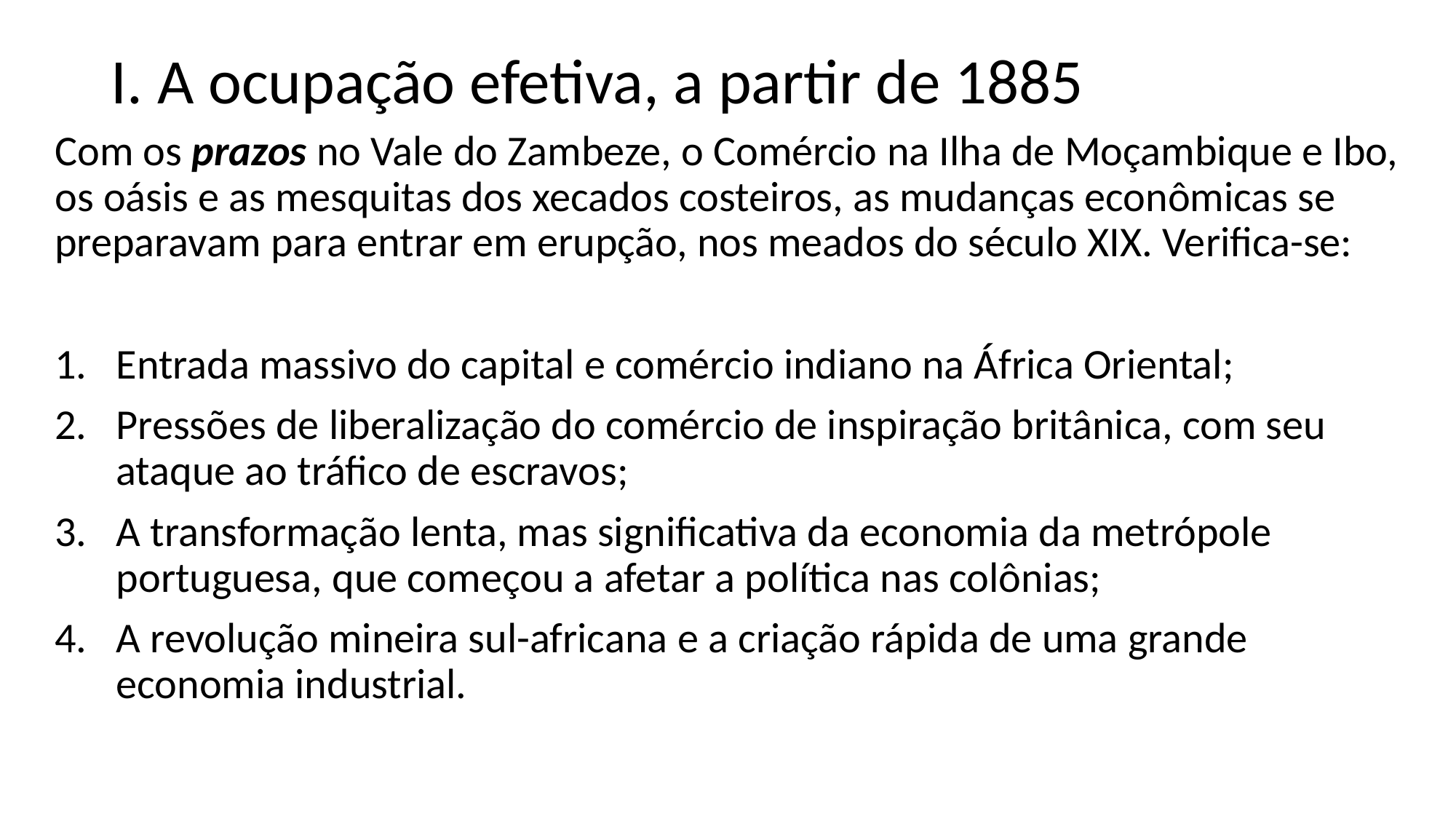

# I. A ocupação efetiva, a partir de 1885
Com os prazos no Vale do Zambeze, o Comércio na Ilha de Moçambique e Ibo, os oásis e as mesquitas dos xecados costeiros, as mudanças econômicas se preparavam para entrar em erupção, nos meados do século XIX. Verifica-se:

Entrada massivo do capital e comércio indiano na África Oriental;
Pressões de liberalização do comércio de inspiração britânica, com seu ataque ao tráfico de escravos;
A transformação lenta, mas significativa da economia da metrópole portuguesa, que começou a afetar a política nas colônias;
A revolução mineira sul-africana e a criação rápida de uma grande economia industrial.